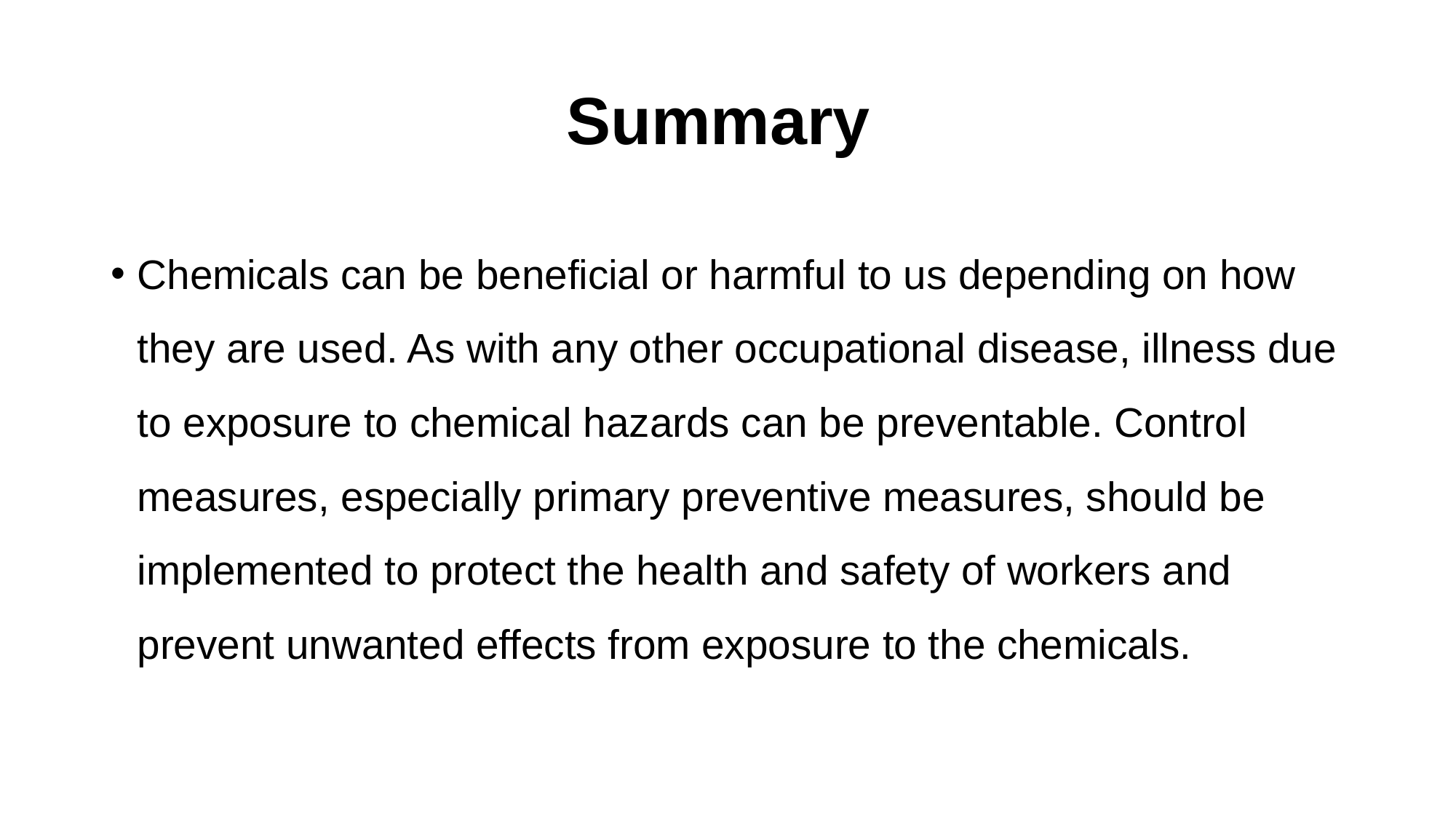

# Summary
Chemicals can be beneficial or harmful to us depending on how they are used. As with any other occupational disease, illness due to exposure to chemical hazards can be preventable. Control measures, especially primary preventive measures, should be implemented to protect the health and safety of workers and prevent unwanted effects from exposure to the chemicals.